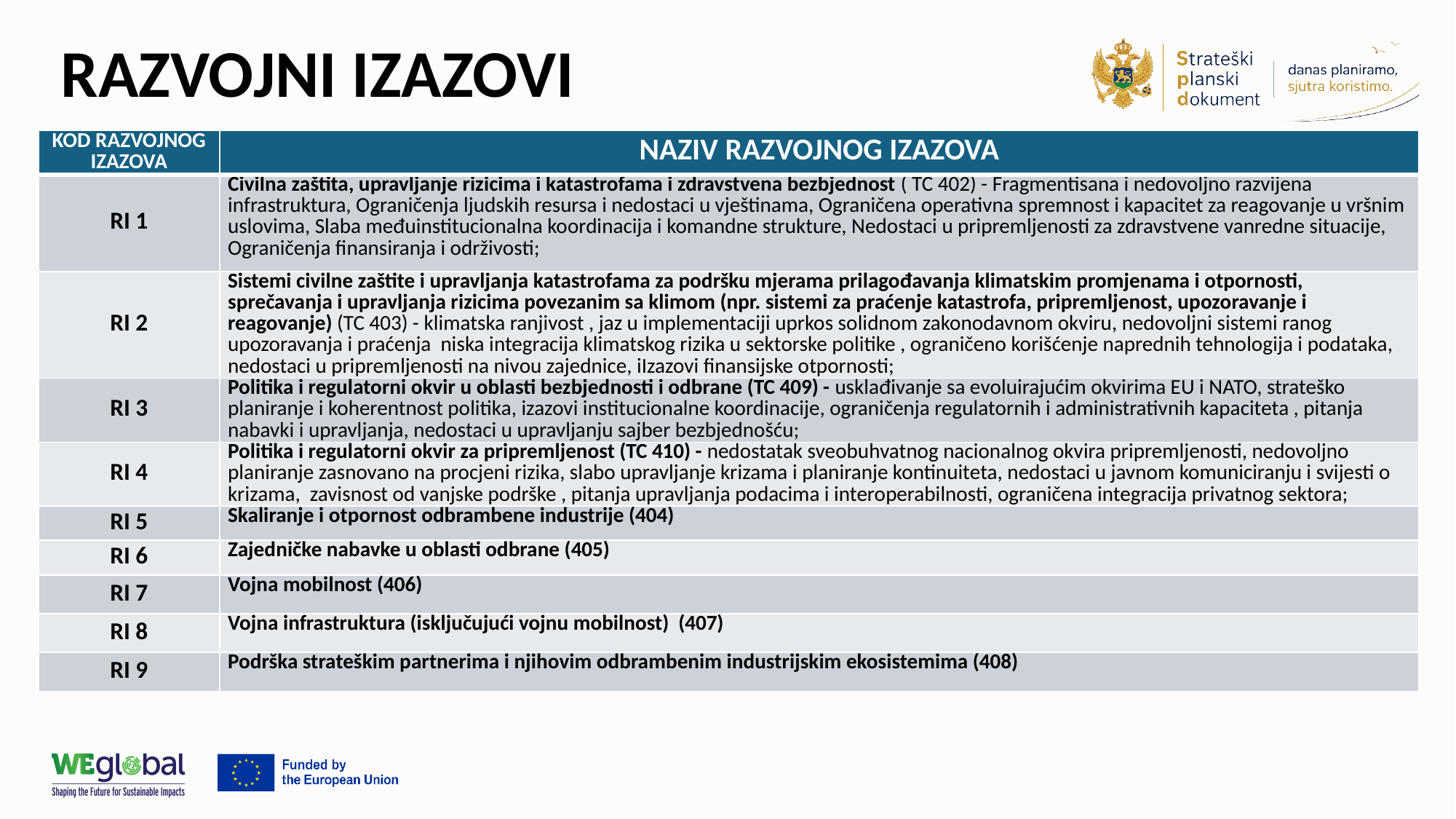

# RAZVOJNI IZAZOVI
| KOD RAZVOJNOG IZAZOVA | NAZIV RAZVOJNOG IZAZOVA |
| --- | --- |
| RI 1 | Civilna zaštita, upravljanje rizicima i katastrofama i zdravstvena bezbjednost ( TC 402) - Fragmentisana i nedovoljno razvijena infrastruktura, Ograničenja ljudskih resursa i nedostaci u vještinama, Ograničena operativna spremnost i kapacitet za reagovanje u vršnim uslovima, Slaba međuinstitucionalna koordinacija i komandne strukture, Nedostaci u pripremljenosti za zdravstvene vanredne situacije, Ograničenja finansiranja i održivosti; |
| RI 2 | Sistemi civilne zaštite i upravljanja katastrofama za podršku mjerama prilagođavanja klimatskim promjenama i otpornosti, sprečavanja i upravljanja rizicima povezanim sa klimom (npr. sistemi za praćenje katastrofa, pripremljenost, upozoravanje i reagovanje) (TC 403) - klimatska ranjivost , jaz u implementaciji uprkos solidnom zakonodavnom okviru, nedovoljni sistemi ranog upozoravanja i praćenja niska integracija klimatskog rizika u sektorske politike , ograničeno korišćenje naprednih tehnologija i podataka, nedostaci u pripremljenosti na nivou zajednice, iIzazovi finansijske otpornosti; |
| RI 3 | Politika i regulatorni okvir u oblasti bezbjednosti i odbrane (TC 409) - usklađivanje sa evoluirajućim okvirima EU i NATO, strateško planiranje i koherentnost politika, izazovi institucionalne koordinacije, ograničenja regulatornih i administrativnih kapaciteta , pitanja nabavki i upravljanja, nedostaci u upravljanju sajber bezbjednošću; |
| RI 4 | Politika i regulatorni okvir za pripremljenost (TC 410) - nedostatak sveobuhvatnog nacionalnog okvira pripremljenosti, nedovoljno planiranje zasnovano na procjeni rizika, slabo upravljanje krizama i planiranje kontinuiteta, nedostaci u javnom komuniciranju i svijesti o krizama, zavisnost od vanjske podrške , pitanja upravljanja podacima i interoperabilnosti, ograničena integracija privatnog sektora; |
| RI 5 | Skaliranje i otpornost odbrambene industrije (404) |
| RI 6 | Zajedničke nabavke u oblasti odbrane (405) |
| RI 7 | Vojna mobilnost (406) |
| RI 8 | Vojna infrastruktura (isključujući vojnu mobilnost) (407) |
| RI 9 | Podrška strateškim partnerima i njihovim odbrambenim industrijskim ekosistemima (408) |